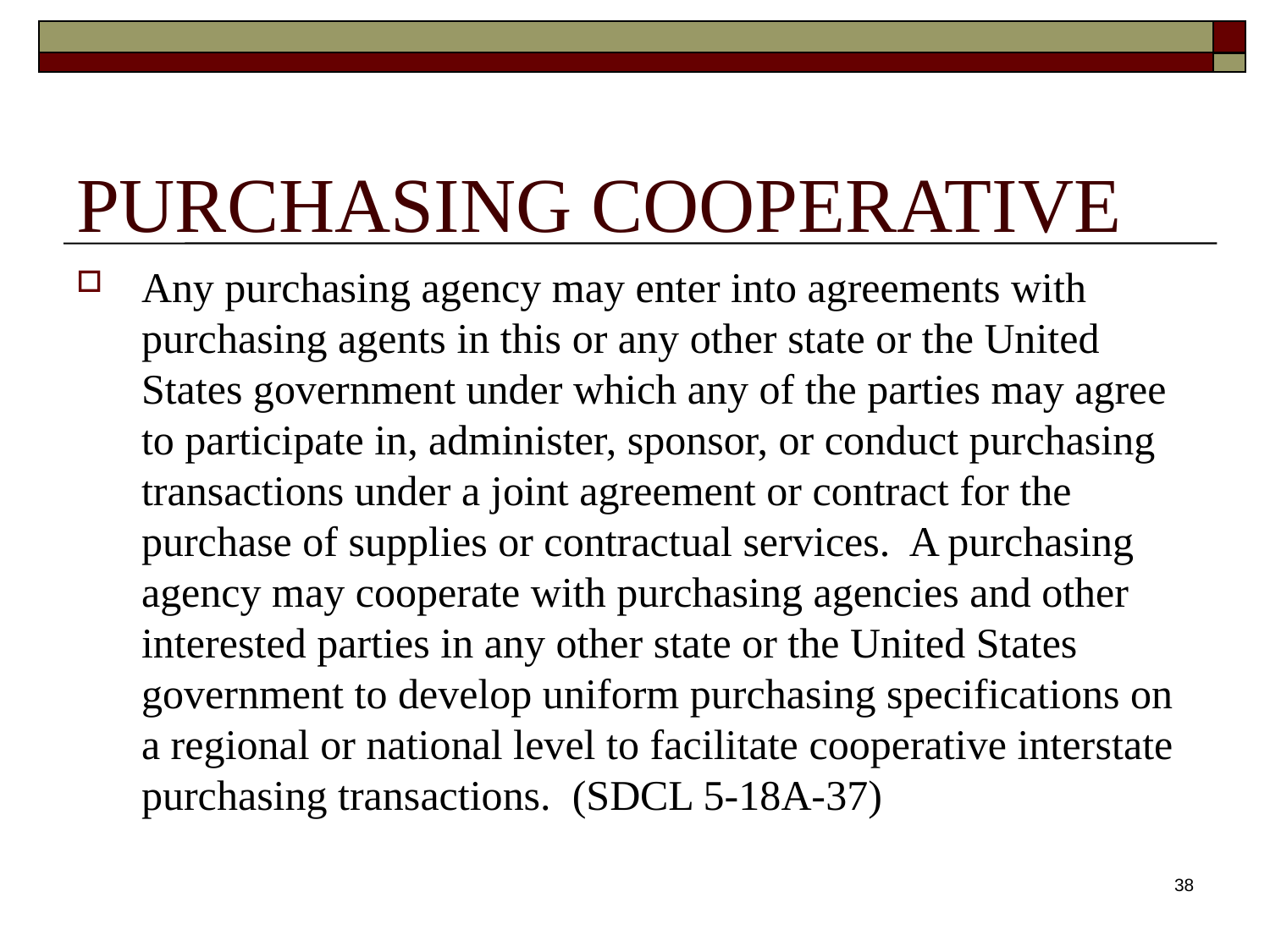

# PURCHASING COOPERATIVE
Any purchasing agency may enter into agreements with purchasing agents in this or any other state or the United States government under which any of the parties may agree to participate in, administer, sponsor, or conduct purchasing transactions under a joint agreement or contract for the purchase of supplies or contractual services.  A purchasing
agency may cooperate with purchasing agencies and other interested parties in any other state or the United States government to develop uniform purchasing specifications on a regional or national level to facilitate cooperative interstate purchasing transactions.  (SDCL 5-18A-37)

38